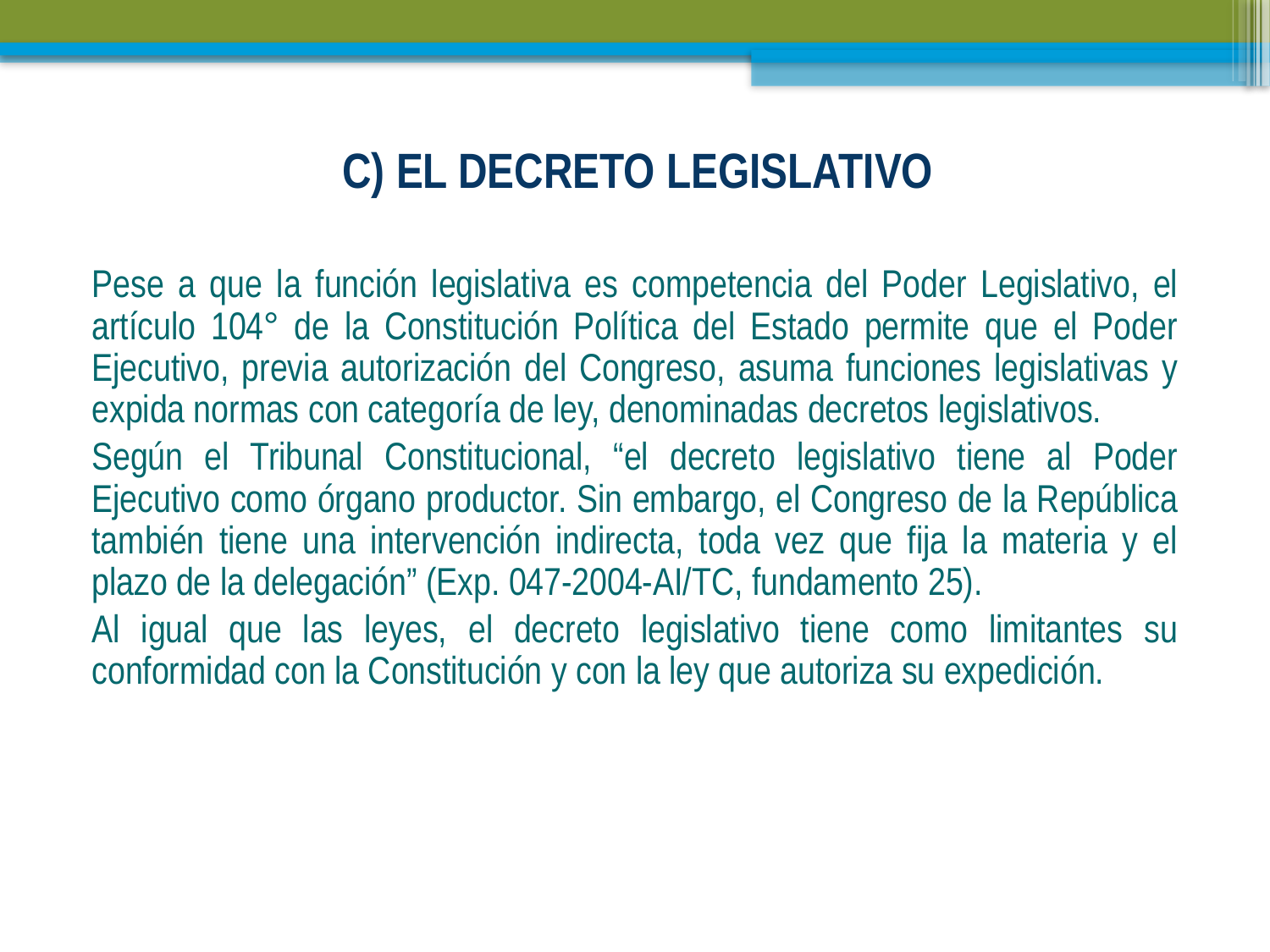

# C) EL DECRETO LEGISLATIVO
Pese a que la función legislativa es competencia del Poder Legislativo, el artículo 104° de la Constitución Política del Estado permite que el Poder Ejecutivo, previa autorización del Congreso, asuma funciones legislativas y expida normas con categoría de ley, denominadas decretos legislativos.
Según el Tribunal Constitucional, “el decreto legislativo tiene al Poder Ejecutivo como órgano productor. Sin embargo, el Congreso de la República también tiene una intervención indirecta, toda vez que fija la materia y el plazo de la delegación” (Exp. 047-2004-AI/TC, fundamento 25).
Al igual que las leyes, el decreto legislativo tiene como limitantes su conformidad con la Constitución y con la ley que autoriza su expedición.